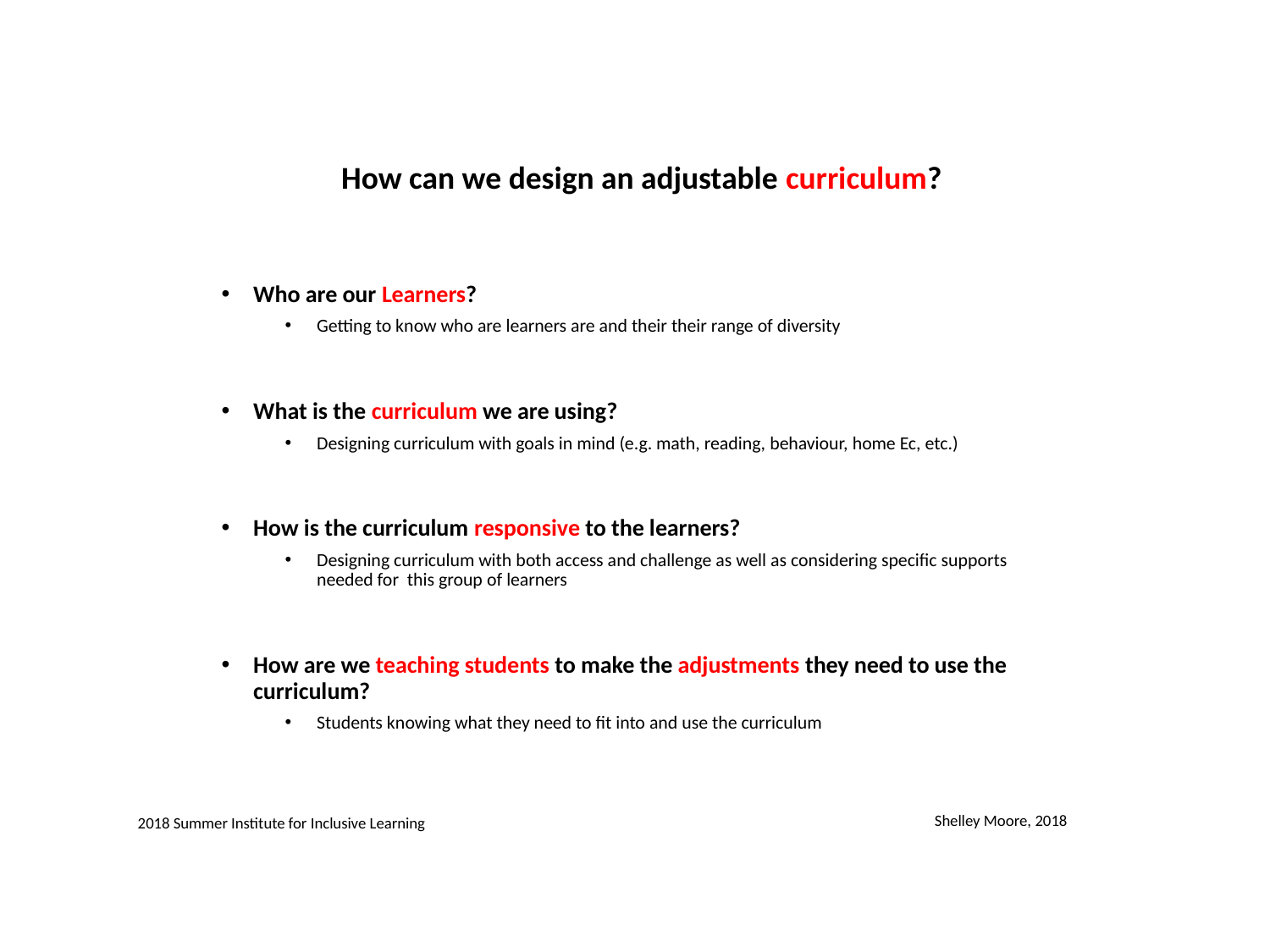

# How can we design an adjustable curriculum?
Who are our Learners?
Getting to know who are learners are and their their range of diversity

What is the curriculum we are using?
Designing curriculum with goals in mind (e.g. math, reading, behaviour, home Ec, etc.)

How is the curriculum responsive to the learners?
Designing curriculum with both access and challenge as well as considering specific supports needed for  this group of learners

How are we teaching students to make the adjustments they need to use the curriculum?
Students knowing what they need to fit into and use the curriculum

Shelley Moore, 2018
2018 Summer Institute for Inclusive Learning